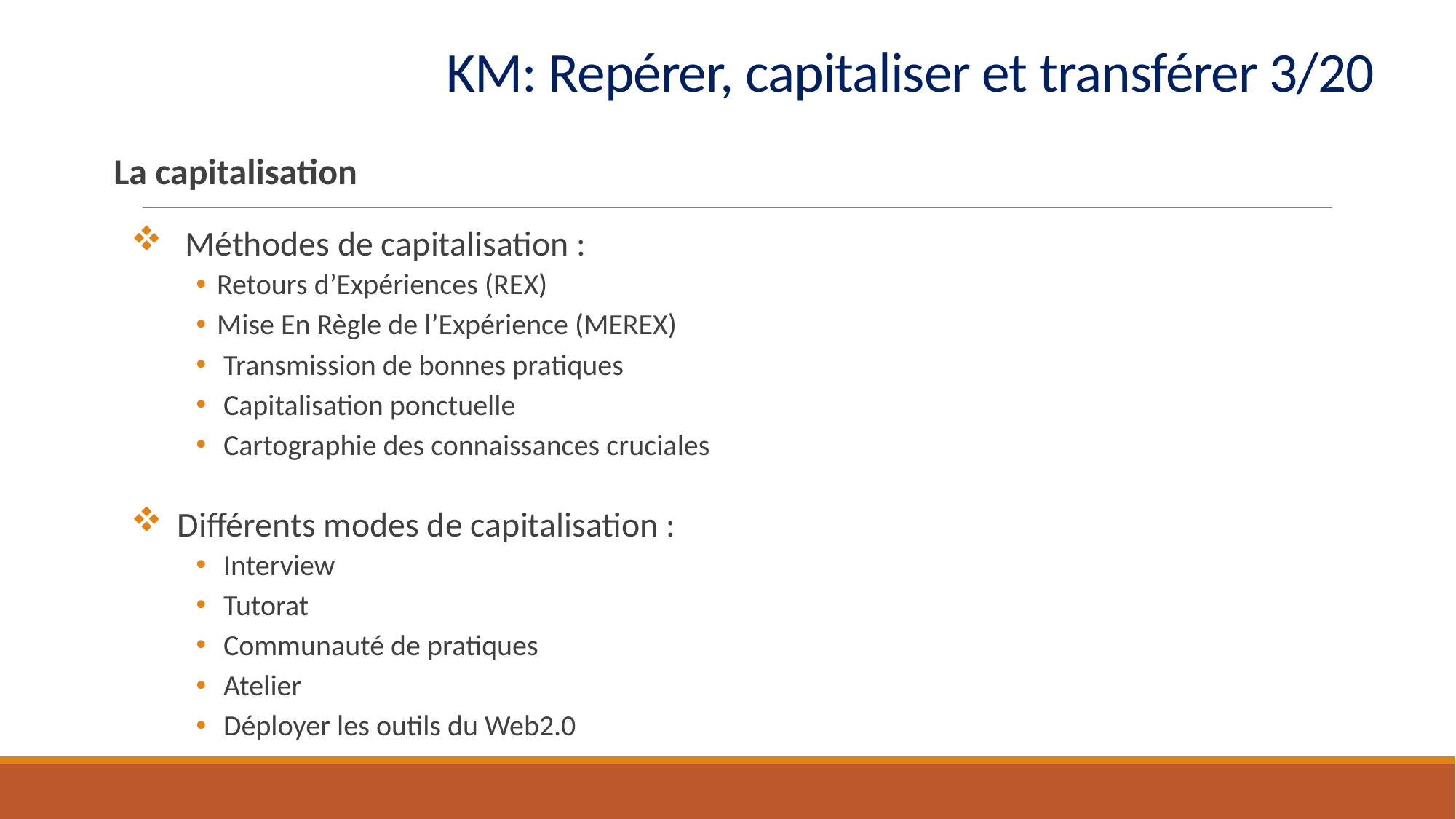

# KM: Repérer, capitaliser et transférer 3/20
La capitalisation
   Méthodes de capitalisation :
Retours d’Expériences (REX)
Mise En Règle de l’Expérience (MEREX)
 Transmission de bonnes pratiques
 Capitalisation ponctuelle
 Cartographie des connaissances cruciales

  Différents modes de capitalisation :
 Interview
 Tutorat
 Communauté de pratiques
 Atelier
 Déployer les outils du Web2.0